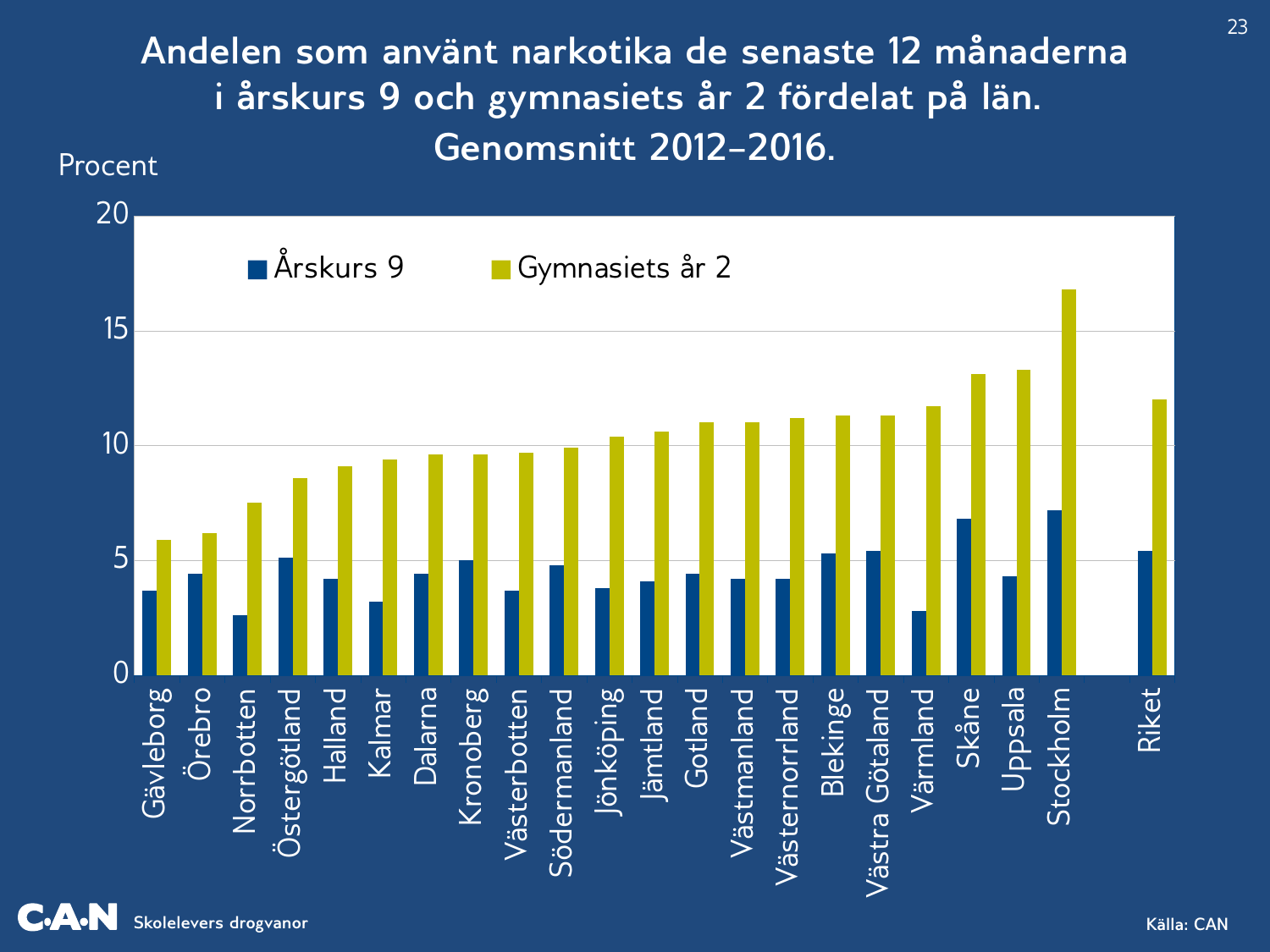

23
Andelen som använt narkotika de senaste 12 månaderna
i årskurs 9 och gymnasiets år 2 fördelat på län.
Genomsnitt 2012–2016.
Procent

### Chart

| Category | Årskurs 9 | Gymnasiets år 2 |
|---|---|---|
| Gävleborg | 3.7 | 5.9 |
| Örebro | 4.4 | 6.2 |
| Norrbotten | 2.6 | 7.5 |
| Östergötland | 5.1 | 8.6 |
| Halland | 4.2 | 9.1 |
| Kalmar | 3.2 | 9.4 |
| Dalarna | 4.4 | 9.6 |
| Kronoberg | 5.0 | 9.6 |
| Västerbotten | 3.7 | 9.7 |
| Södermanland | 4.8 | 9.9 |
| Jönköping | 3.8 | 10.4 |
| Jämtland | 4.1 | 10.6 |
| Gotland | 4.4 | 11.0 |
| Västmanland | 4.2 | 11.0 |
| Västernorrland | 4.2 | 11.2 |
| Blekinge | 5.3 | 11.3 |
| Västra Götaland | 5.4 | 11.3 |
| Värmland | 2.8 | 11.7 |
| Skåne | 6.8 | 13.1 |
| Uppsala | 4.3 | 13.3 |
| Stockholm | 7.2 | 16.8 |
|  | None | None |
| Riket | 5.4 | 12.0 |